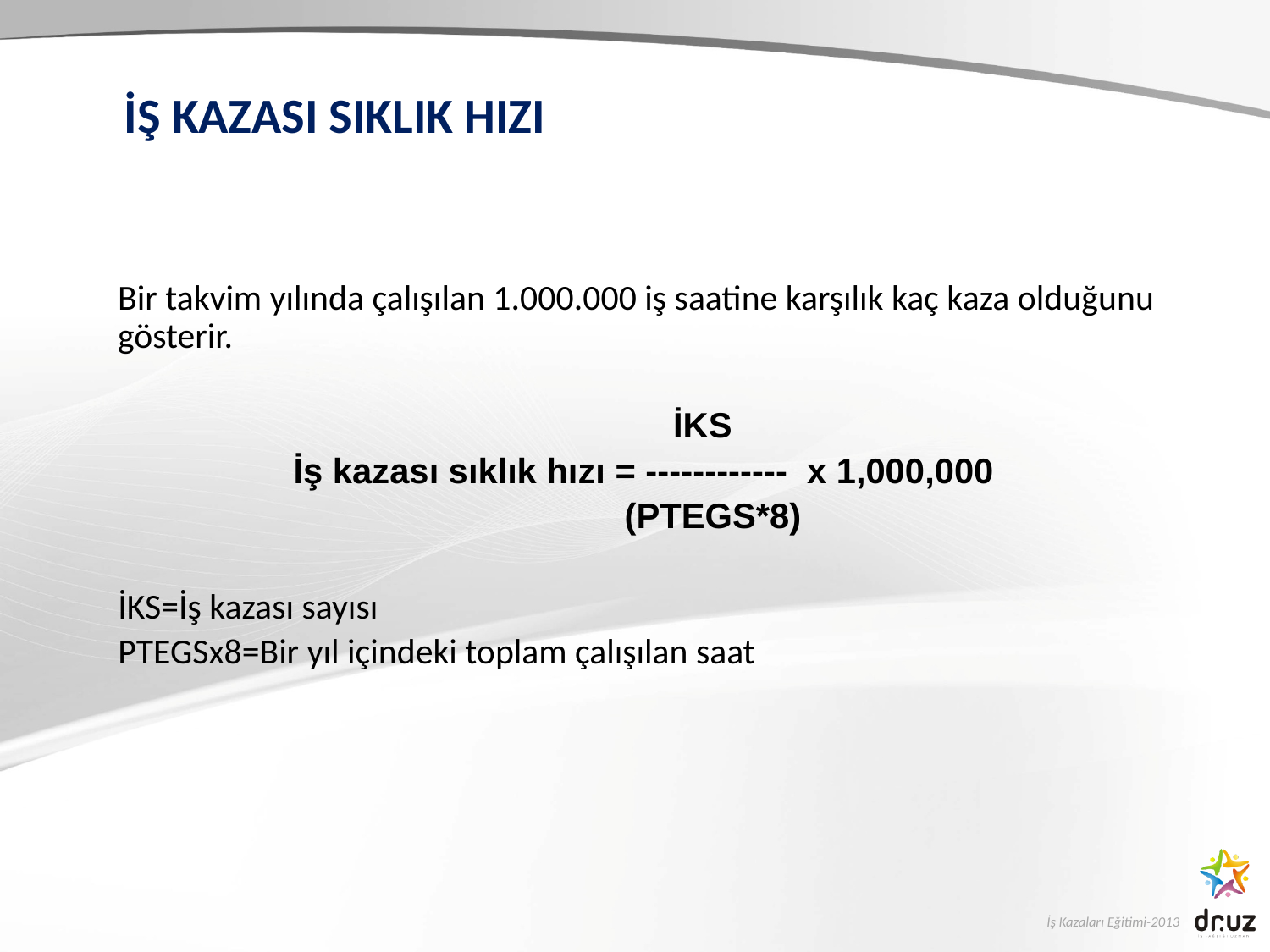

# İŞ KAZASI SIKLIK HIZI

	Bir takvim yılında çalışılan 1.000.000 iş saatine karşılık kaç kaza olduğunu gösterir.

                                       İKS
İş kazası sıklık hızı = ------------  x 1,000,000
                                  (PTEGS*8)

İKS=İş kazası sayısı
PTEGSx8=Bir yıl içindeki toplam çalışılan saat